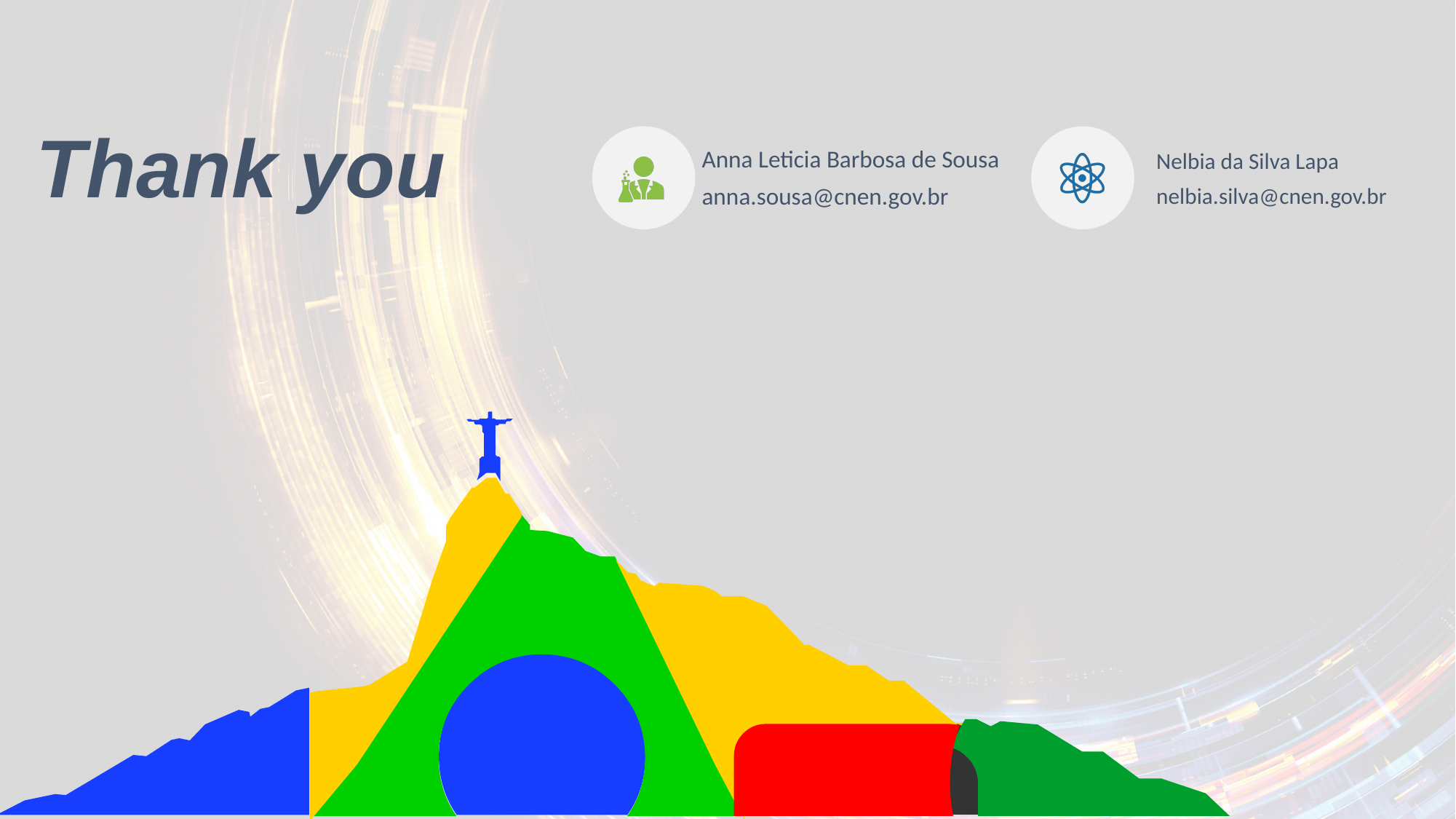

Anna Leticia Barbosa de Sousa
anna.sousa@cnen.gov.br
Nelbia da Silva Lapa
nelbia.silva@cnen.gov.br
Thank you